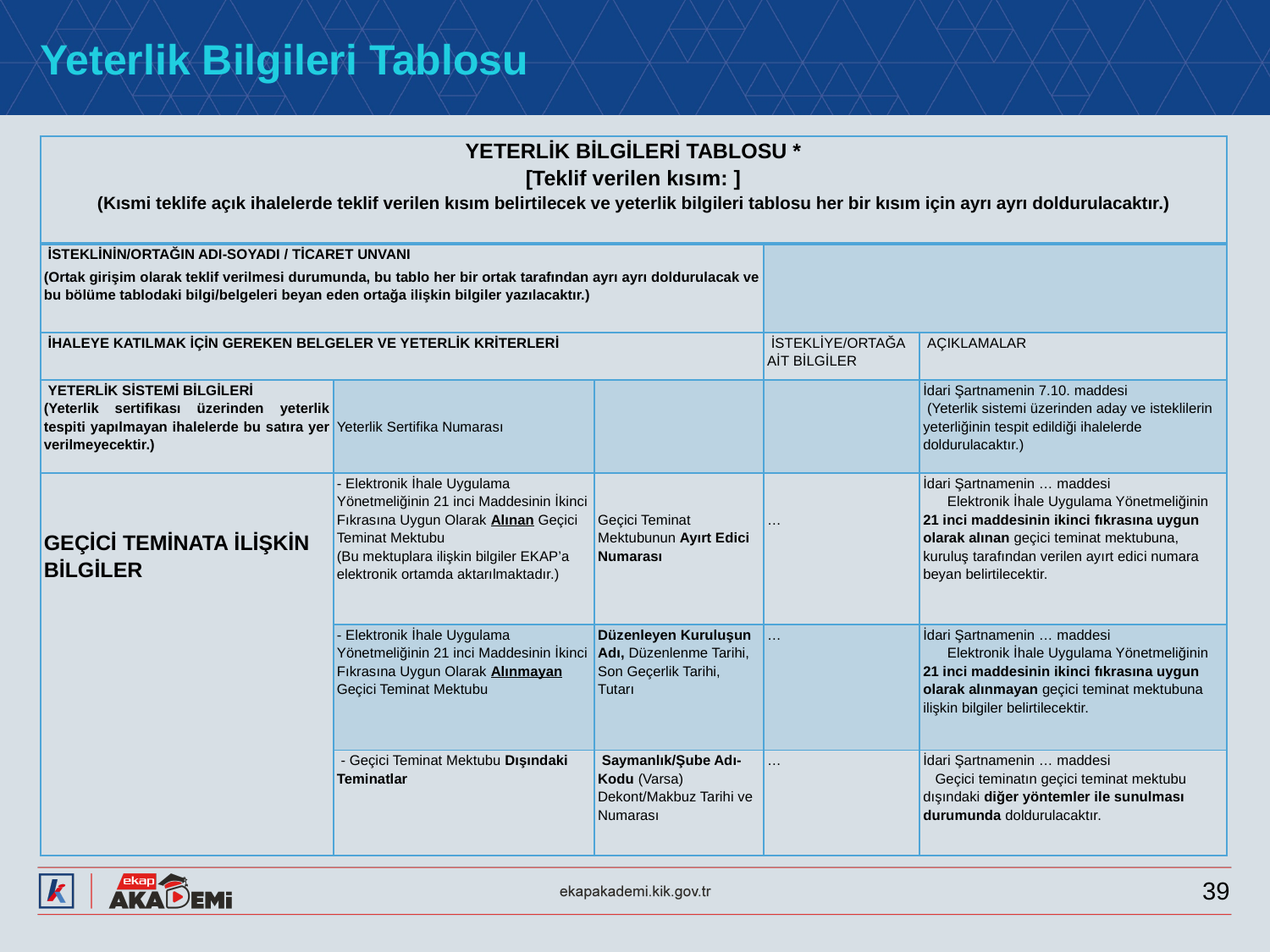

# Yeterlik Bilgileri Tablosu
| YETERLİK BİLGİLERİ TABLOSU \* [Teklif verilen kısım: ] (Kısmi teklife açık ihalelerde teklif verilen kısım belirtilecek ve yeterlik bilgileri tablosu her bir kısım için ayrı ayrı doldurulacaktır.) |  |  |  |  |
| --- | --- | --- | --- | --- |
| İSTEKLİNİN/ORTAĞIN ADI-SOYADI / TİCARET UNVANI (Ortak girişim olarak teklif verilmesi durumunda, bu tablo her bir ortak tarafından ayrı ayrı doldurulacak ve bu bölüme tablodaki bilgi/belgeleri beyan eden ortağa ilişkin bilgiler yazılacaktır.) |  |  |  |  |
| İHALEYE KATILMAK İÇİN GEREKEN BELGELER VE YETERLİK KRİTERLERİ |  |  | İSTEKLİYE/ORTAĞA AİT BİLGİLER | AÇIKLAMALAR |
| YETERLİK SİSTEMİ BİLGİLERİ (Yeterlik sertifikası üzerinden yeterlik tespiti yapılmayan ihalelerde bu satıra yer verilmeyecektir.) | Yeterlik Sertifika Numarası |  |  | İdari Şartnamenin 7.10. maddesi  (Yeterlik sistemi üzerinden aday ve isteklilerin yeterliğinin tespit edildiği ihalelerde doldurulacaktır.) |
| GEÇİCİ TEMİNATA İLİŞKİN BİLGİLER | - Elektronik İhale Uygulama Yönetmeliğinin 21 inci Maddesinin İkinci Fıkrasına Uygun Olarak Alınan Geçici Teminat Mektubu (Bu mektuplara ilişkin bilgiler EKAP’a elektronik ortamda aktarılmaktadır.) | Geçici Teminat Mektubunun Ayırt Edici Numarası | … | İdari Şartnamenin … maddesi Elektronik İhale Uygulama Yönetmeliğinin 21 inci maddesinin ikinci fıkrasına uygun olarak alınan geçici teminat mektubuna, kuruluş tarafından verilen ayırt edici numara beyan belirtilecektir. |
|  | - Elektronik İhale Uygulama Yönetmeliğinin 21 inci Maddesinin İkinci Fıkrasına Uygun Olarak Alınmayan Geçici Teminat Mektubu | Düzenleyen Kuruluşun Adı, Düzenlenme Tarihi, Son Geçerlik Tarihi, Tutarı | … | İdari Şartnamenin … maddesi Elektronik İhale Uygulama Yönetmeliğinin 21 inci maddesinin ikinci fıkrasına uygun olarak alınmayan geçici teminat mektubuna ilişkin bilgiler belirtilecektir. |
|  | - Geçici Teminat Mektubu Dışındaki Teminatlar | Saymanlık/Şube Adı-Kodu (Varsa) Dekont/Makbuz Tarihi ve Numarası | … | İdari Şartnamenin … maddesi   Geçici teminatın geçici teminat mektubu dışındaki diğer yöntemler ile sunulması durumunda doldurulacaktır. |
39